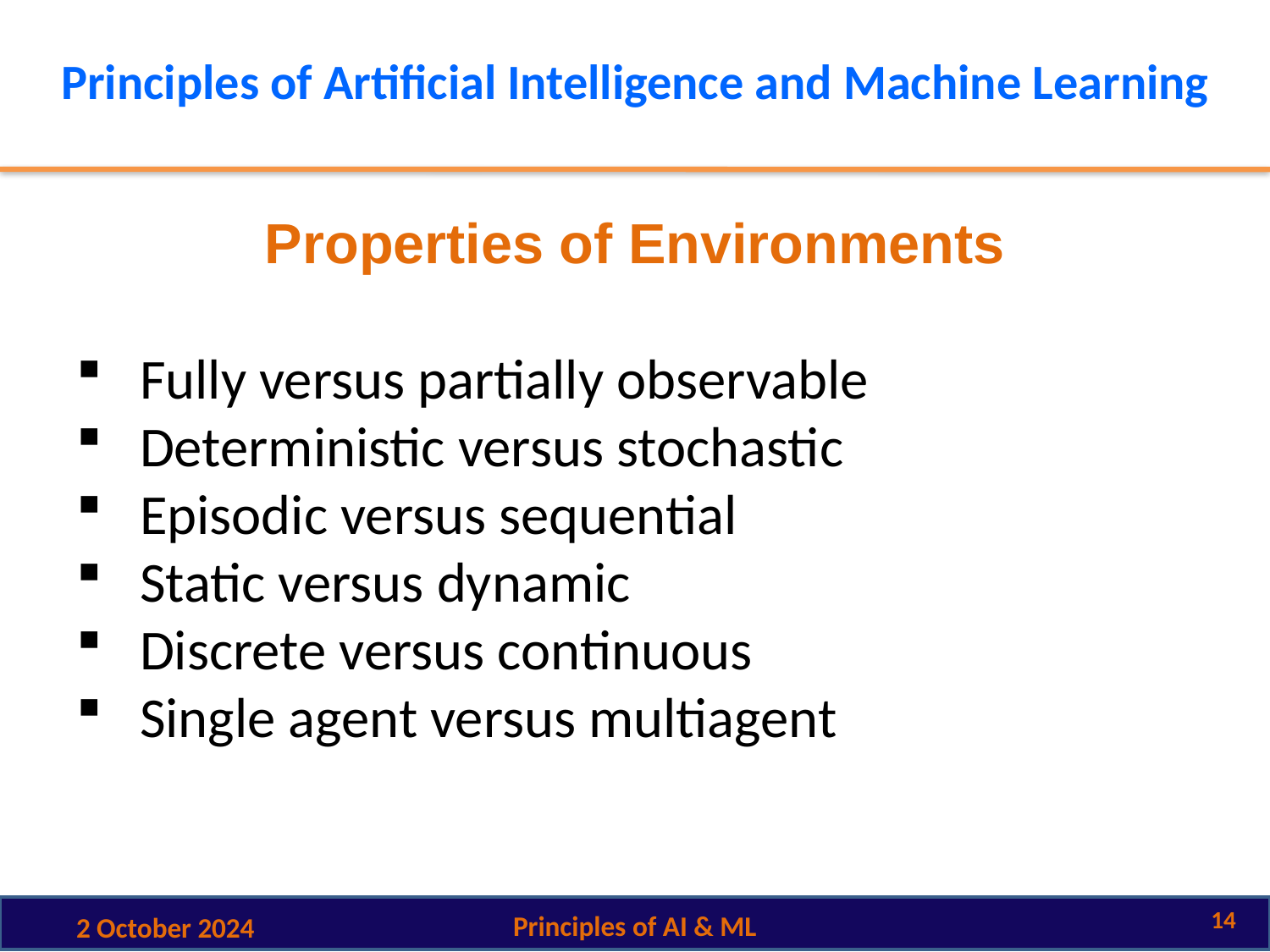

# Principles of Artificial Intelligence and Machine Learning
Properties of Environments

Fully versus partially observable
Deterministic versus stochastic
Episodic versus sequential
Static versus dynamic
Discrete versus continuous
Single agent versus multiagent

14
Principles of AI & ML
2 October 2024